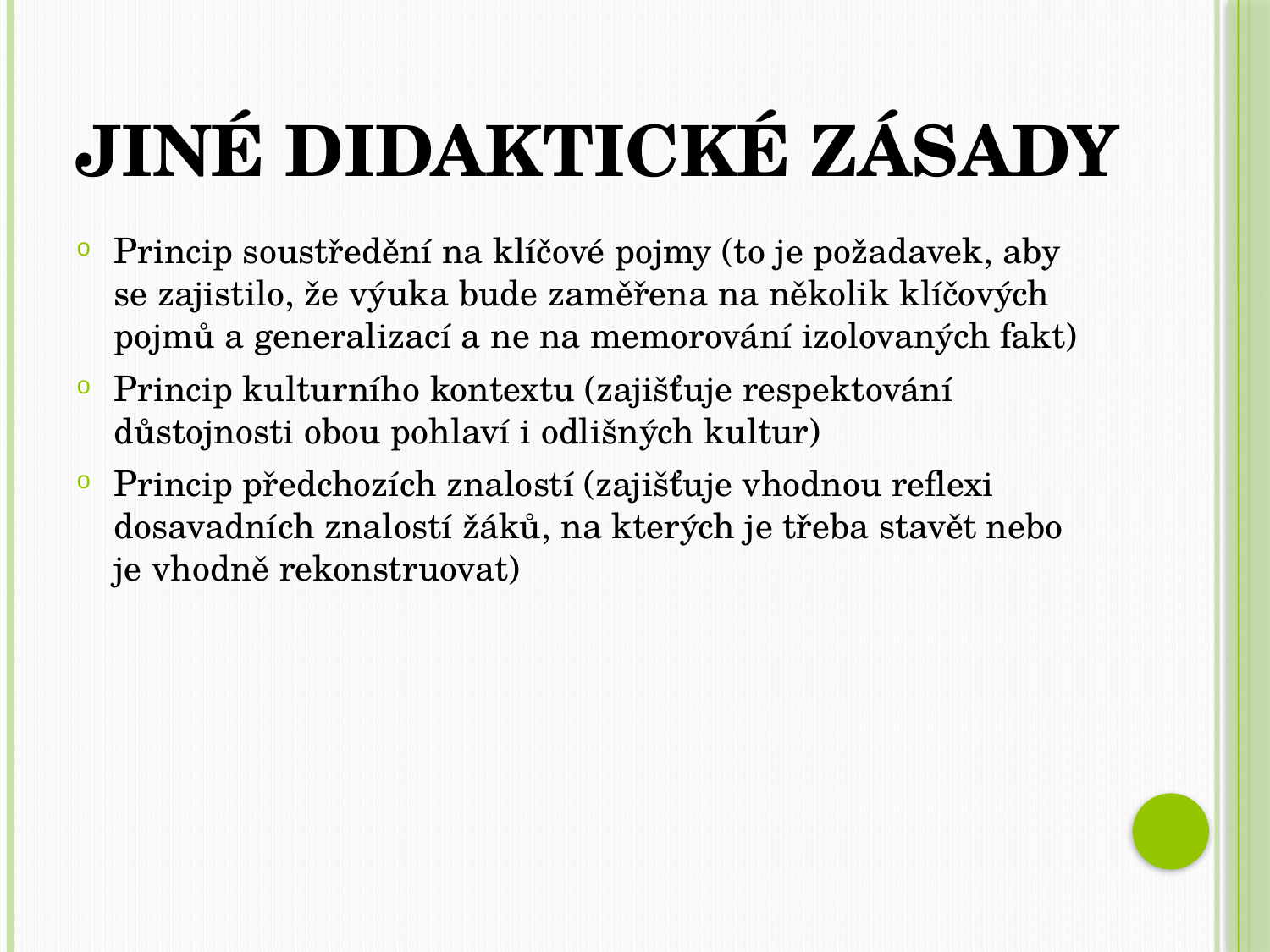

# Jiné didaktické zásady
Princip soustředění na klíčové pojmy (to je požadavek, aby se zajistilo, že výuka bude zaměřena na několik klíčových pojmů a generalizací a ne na memorování izolovaných fakt)
Princip kulturního kontextu (zajišťuje respektování důstojnosti obou pohlaví i odlišných kultur)
Princip předchozích znalostí (zajišťuje vhodnou reflexi dosavadních znalostí žáků, na kterých je třeba stavět nebo je vhodně rekonstruovat)